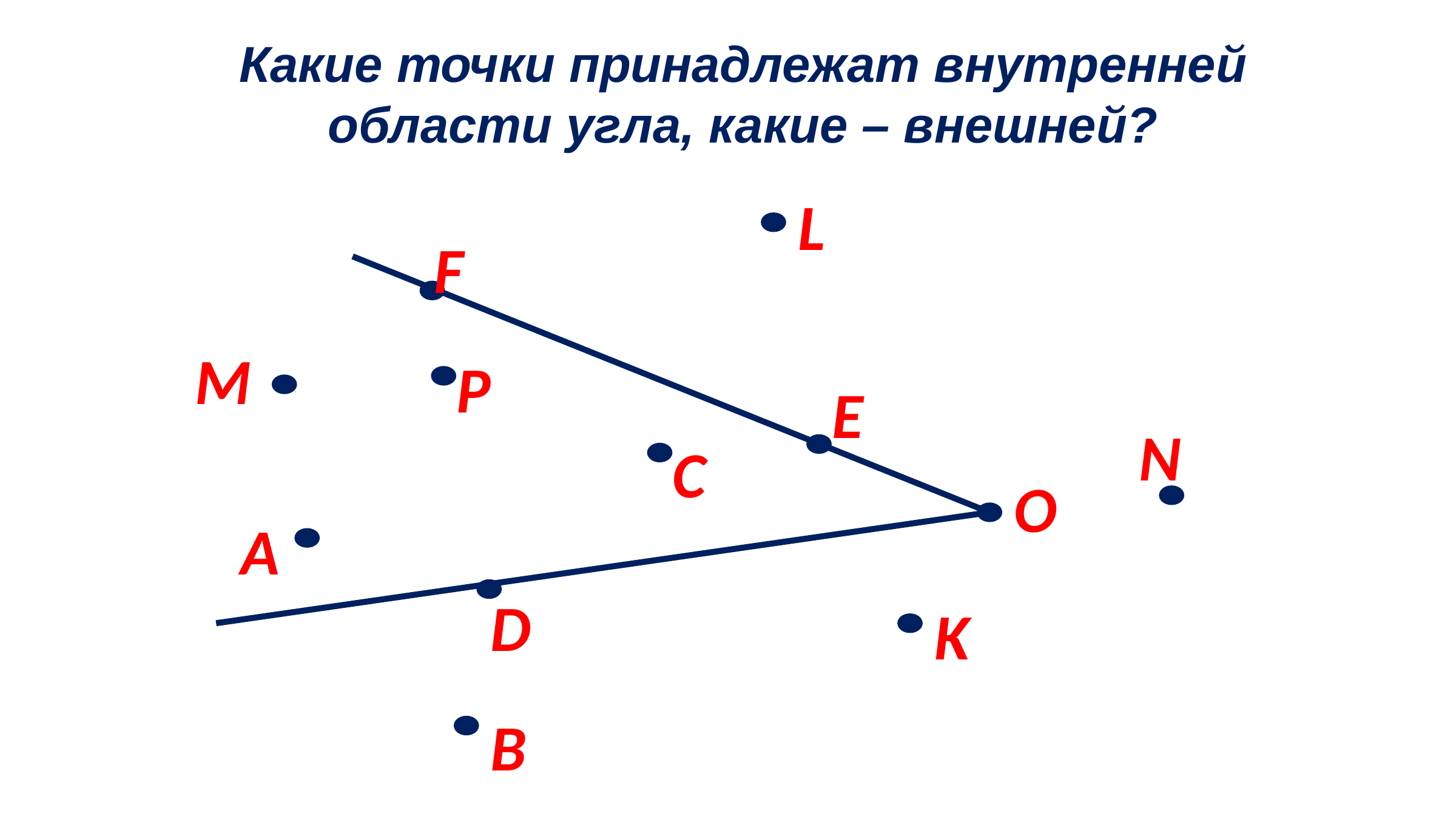

Какие точки принадлежат внутренней области угла, какие – внешней?
L

F

M
P

E

N
C

O

A

D
K

B